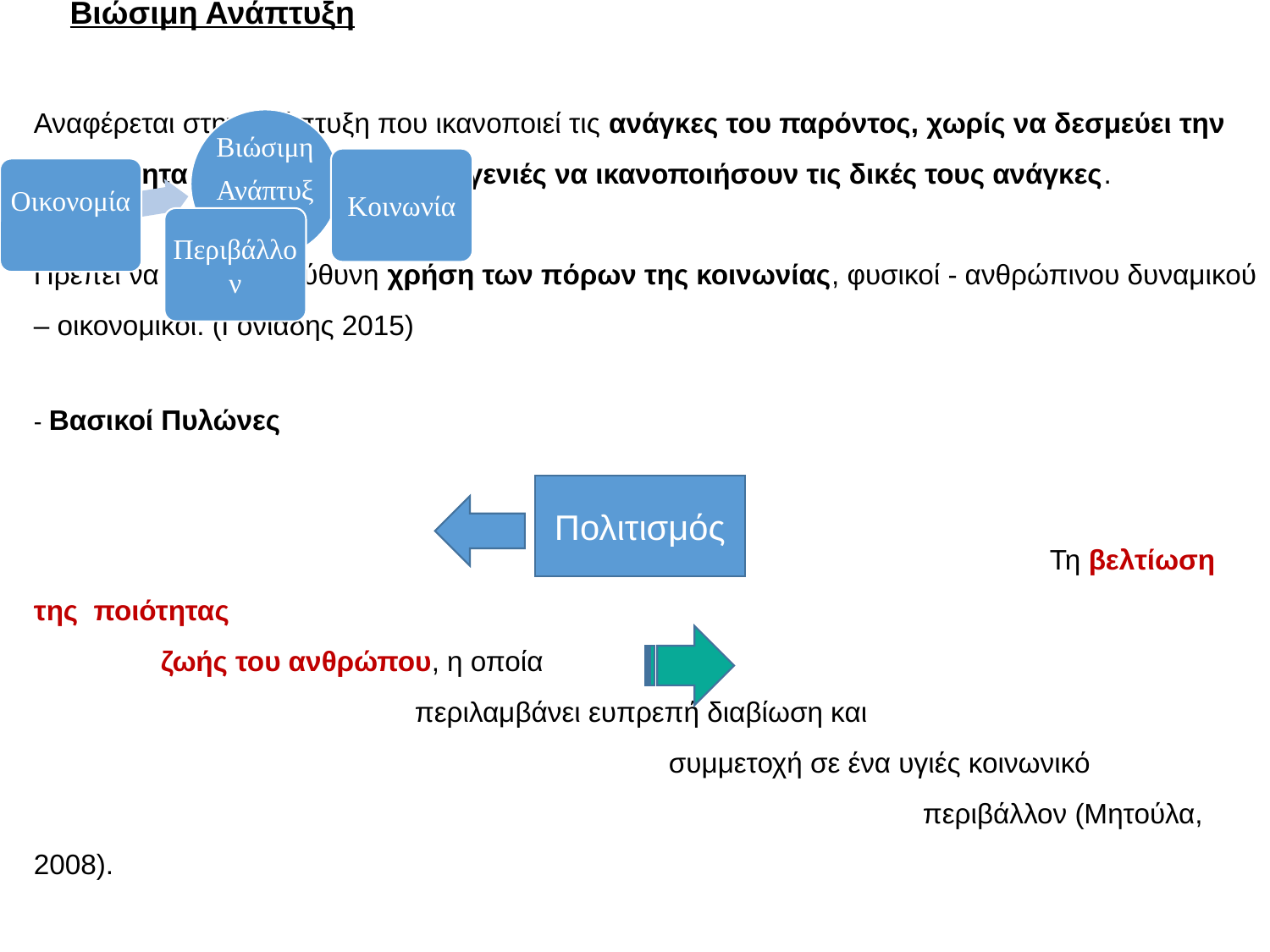

# Βιώσιμη Ανάπτυξη Αναφέρεται στην ανάπτυξη που ικανοποιεί τις ανάγκες του παρόντος, χωρίς να δεσμεύει την δυνατότητα από τις μελλοντικές γενιές να ικανοποιήσουν τις δικές τους ανάγκες. Πρέπει να γίνεται υπεύθυνη χρήση των πόρων της κοινωνίας, φυσικοί - ανθρώπινου δυναμικού – οικονομικοί. (Γονιάδης 2015) - Βασικοί Πυλώνες Τη βελτίωση της  ποιότητας 									ζωής του ανθρώπου, η οποία 								περιλαμβάνει ευπρεπή διαβίωση και 								συμμετοχή σε ένα υγιές κοινωνικό 								περιβάλλον (Μητούλα, 2008).
Πολιτισμός
Βιώσιμη
Ανάπτυξη
Οικονομία
Περιβάλλον
Κοινωνία